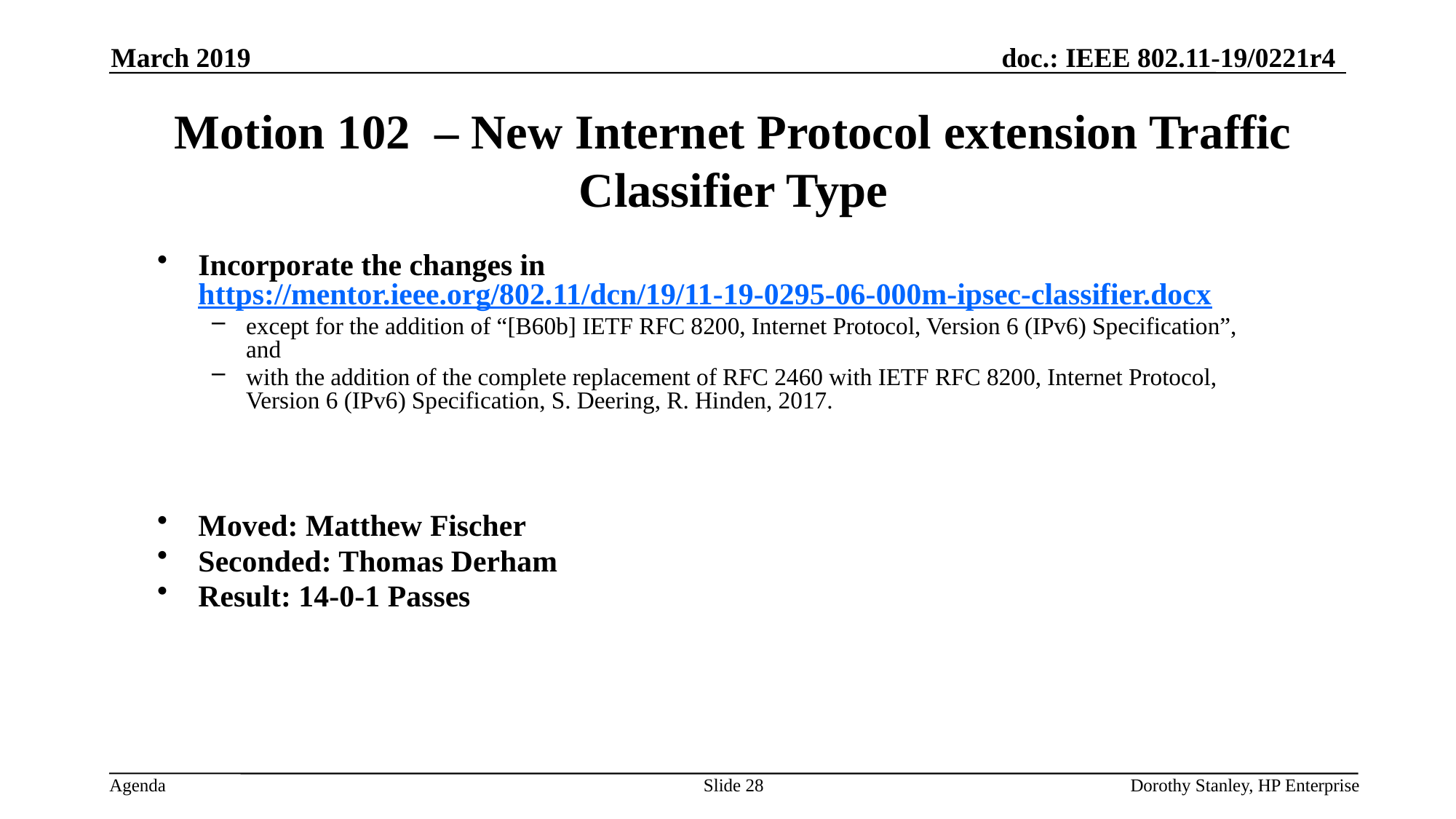

March 2019
Motion 102  – New Internet Protocol extension Traffic Classifier Type

Incorporate the changes in https://mentor.ieee.org/802.11/dcn/19/11-19-0295-06-000m-ipsec-classifier.docx
except for the addition of “[B60b] IETF RFC 8200, Internet Protocol, Version 6 (IPv6) Specification”, and
with the addition of the complete replacement of RFC 2460 with IETF RFC 8200, Internet Protocol, Version 6 (IPv6) Specification, S. Deering, R. Hinden, 2017.

Moved: Matthew Fischer
Seconded: Thomas Derham
Result: 14-0-1 Passes

Slide 28
Dorothy Stanley, HP Enterprise